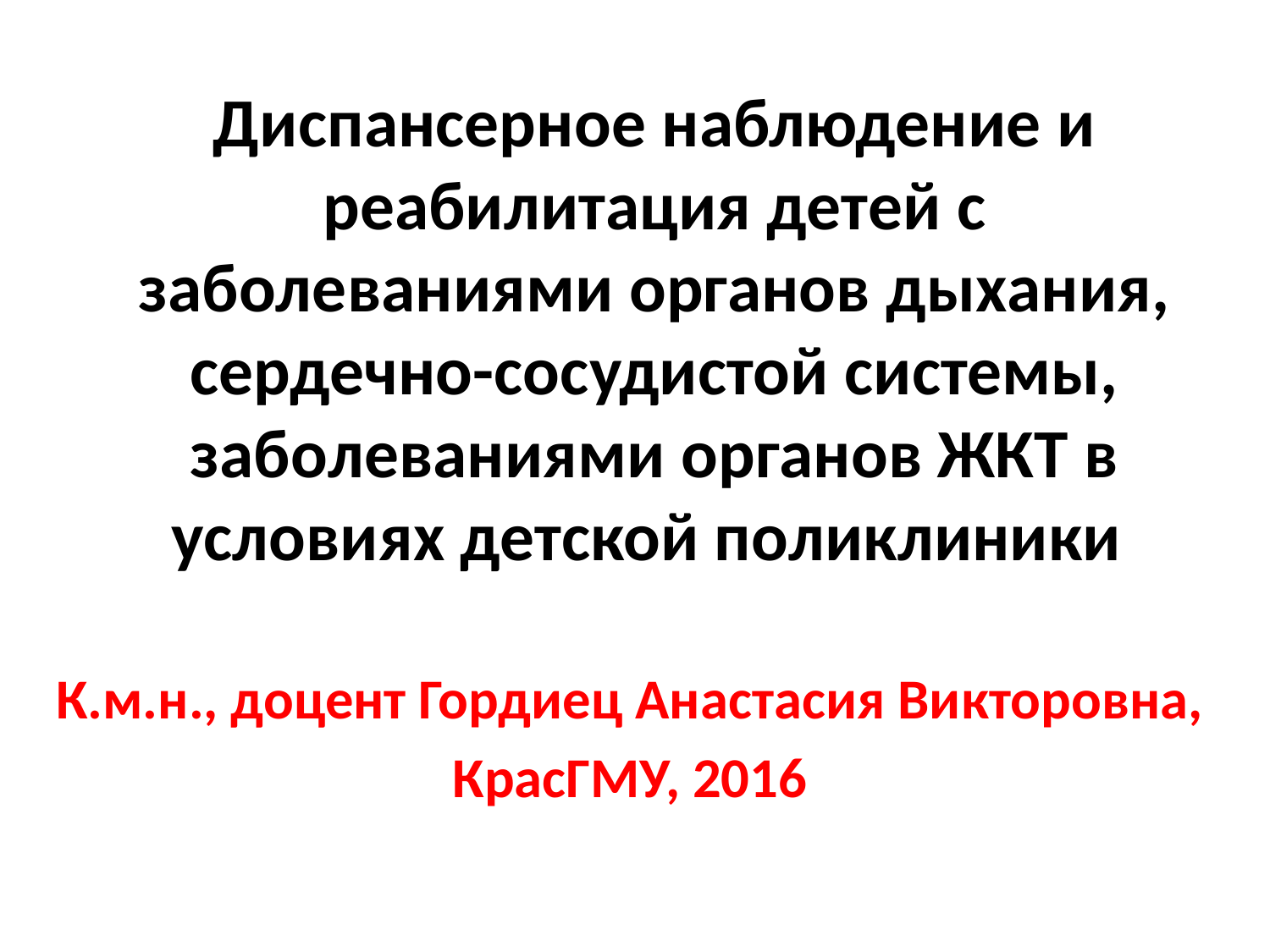

# Диспансерное наблюдение и реабилитация детей с заболеваниями органов дыхания, сердечно-сосудистой системы, заболеваниями органов ЖКТ в условиях детской поликлиники
К.м.н., доцент Гордиец Анастасия Викторовна,
КрасГМУ, 2016